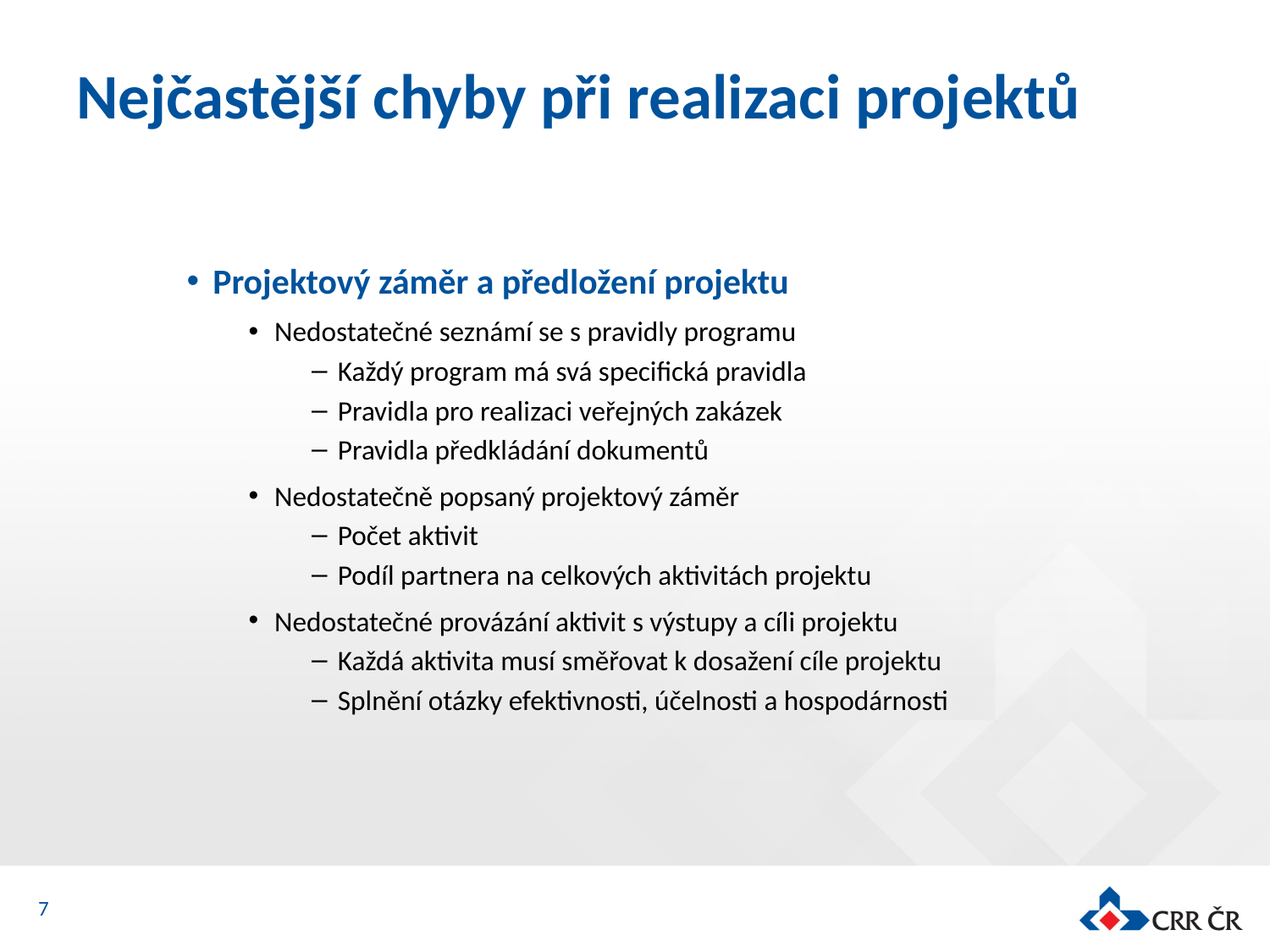

# Nejčastější chyby při realizaci projektů

Projektový záměr a předložení projektu
Nedostatečné seznámí se s pravidly programu
Každý program má svá specifická pravidla
Pravidla pro realizaci veřejných zakázek
Pravidla předkládání dokumentů
Nedostatečně popsaný projektový záměr
Počet aktivit
Podíl partnera na celkových aktivitách projektu
Nedostatečné provázání aktivit s výstupy a cíli projektu
Každá aktivita musí směřovat k dosažení cíle projektu
Splnění otázky efektivnosti, účelnosti a hospodárnosti
7